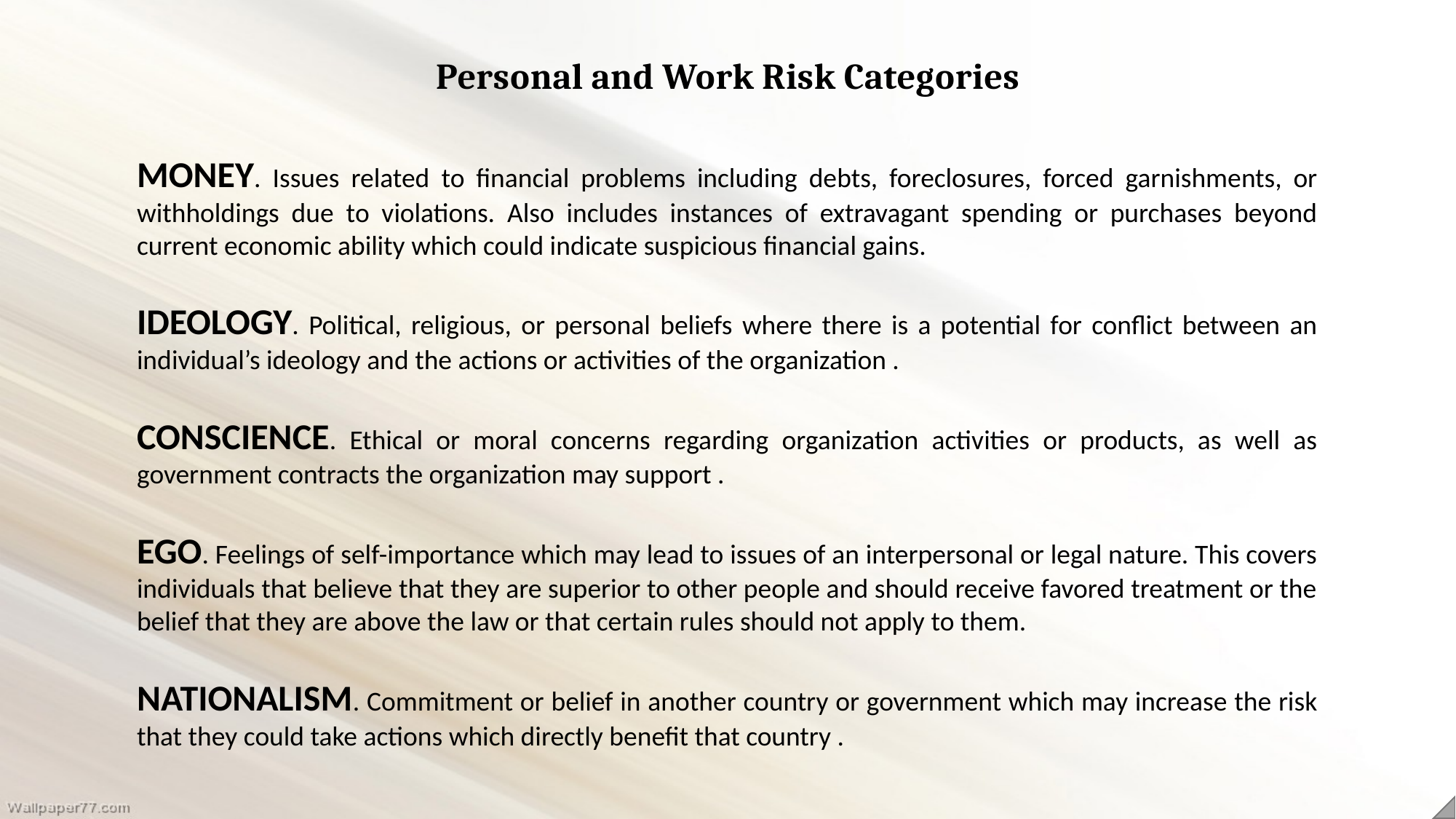

Personal and Work Risk Categories
MONEY. Issues related to financial problems including debts, foreclosures, forced garnishments, or withholdings due to violations. Also includes instances of extravagant spending or purchases beyond current economic ability which could indicate suspicious financial gains.
IDEOLOGY. Political, religious, or personal beliefs where there is a potential for conflict between an individual’s ideology and the actions or activities of the organization .
CONSCIENCE. Ethical or moral concerns regarding organization activities or products, as well as government contracts the organization may support .
EGO. Feelings of self-importance which may lead to issues of an interpersonal or legal nature. This covers individuals that believe that they are superior to other people and should receive favored treatment or the belief that they are above the law or that certain rules should not apply to them.
NATIONALISM. Commitment or belief in another country or government which may increase the risk that they could take actions which directly benefit that country .